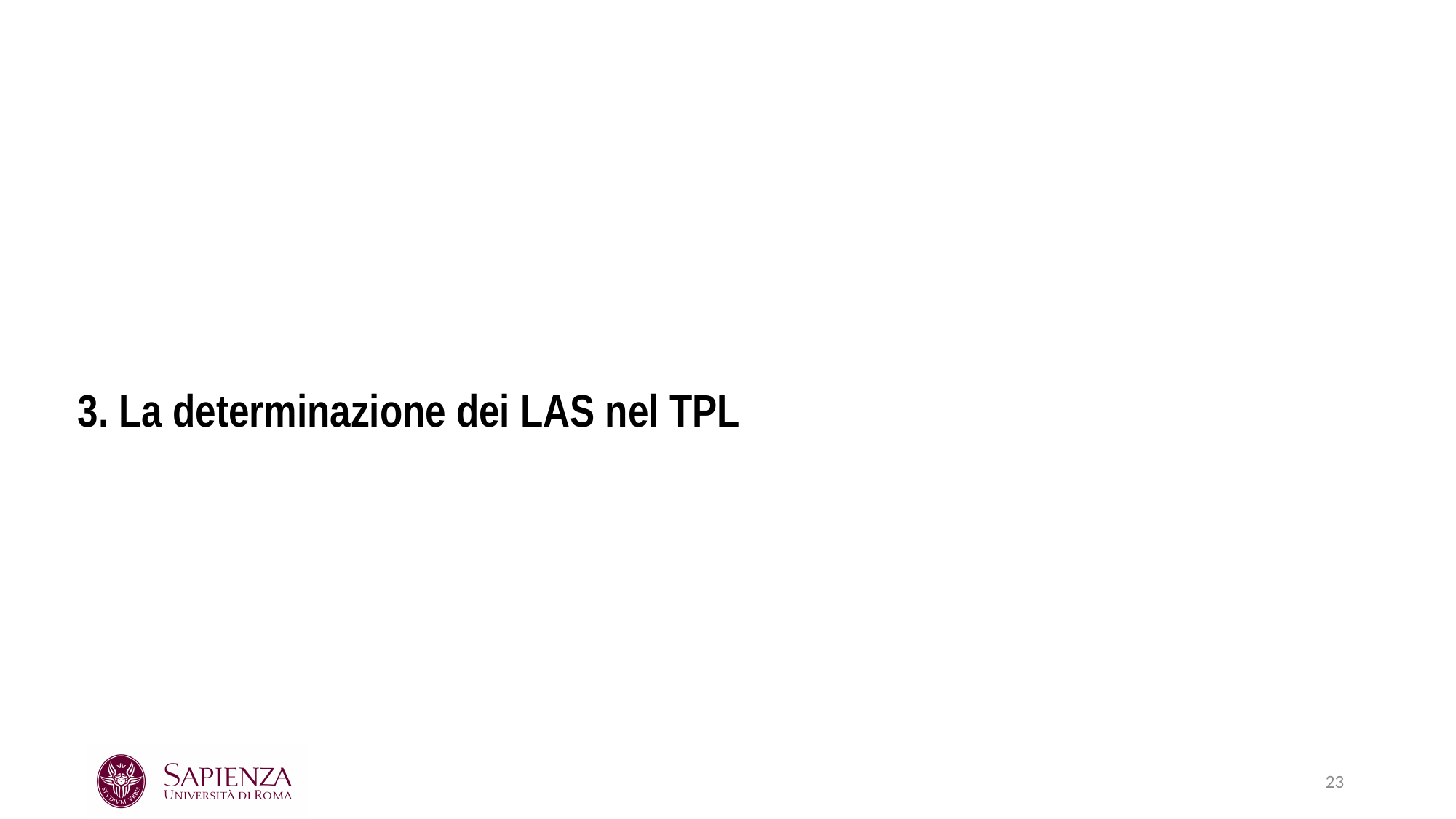

3. La determinazione dei LAS nel TPL

23
23